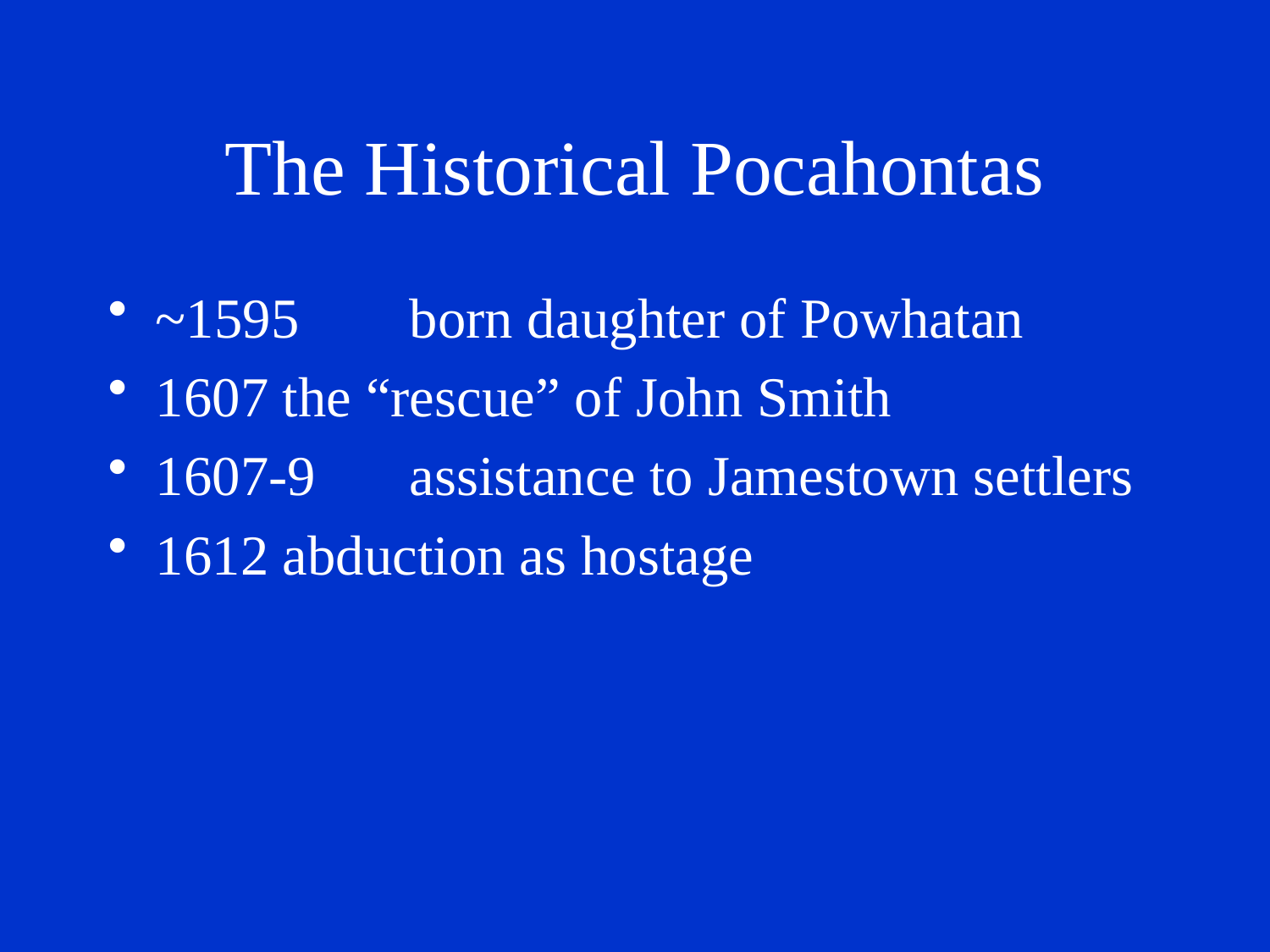

# The Historical Pocahontas
~1595	born daughter of Powhatan
1607	the “rescue” of John Smith
1607-9	assistance to Jamestown settlers
1612	abduction as hostage